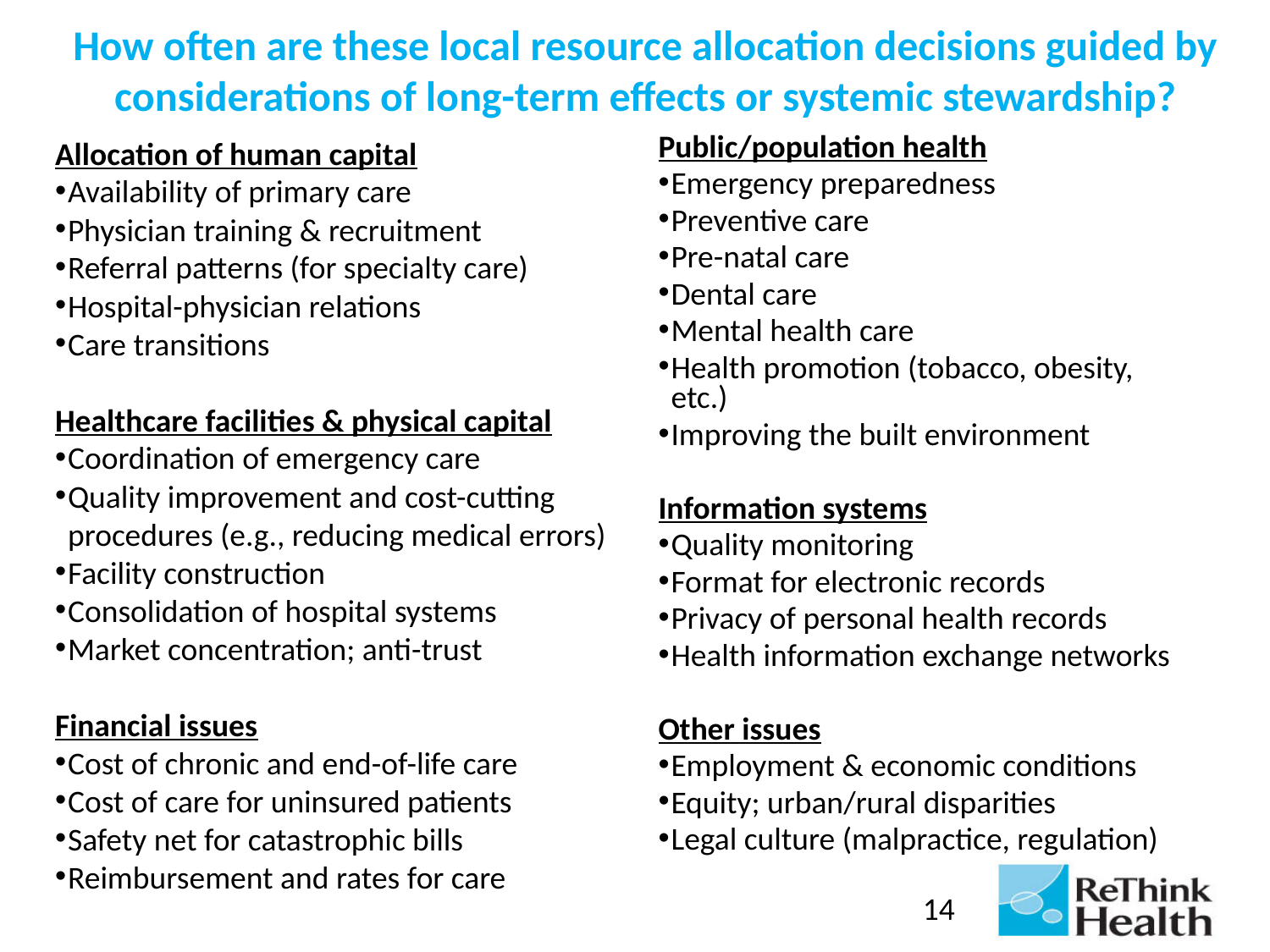

# How often are these local resource allocation decisions guided by considerations of long-term effects or systemic stewardship?
Allocation of human capital
Availability of primary care
Physician training & recruitment
Referral patterns (for specialty care)
Hospital-physician relations
Care transitions

Healthcare facilities & physical capital
Coordination of emergency care
Quality improvement and cost-cutting procedures (e.g., reducing medical errors)
Facility construction
Consolidation of hospital systems
Market concentration; anti-trust

Financial issues
Cost of chronic and end-of-life care
Cost of care for uninsured patients
Safety net for catastrophic bills
Reimbursement and rates for care
Public/population health
Emergency preparedness
Preventive care
Pre-natal care
Dental care
Mental health care
Health promotion (tobacco, obesity, etc.)
Improving the built environment

Information systems
Quality monitoring
Format for electronic records
Privacy of personal health records
Health information exchange networks

Other issues
Employment & economic conditions
Equity; urban/rural disparities
Legal culture (malpractice, regulation)
14